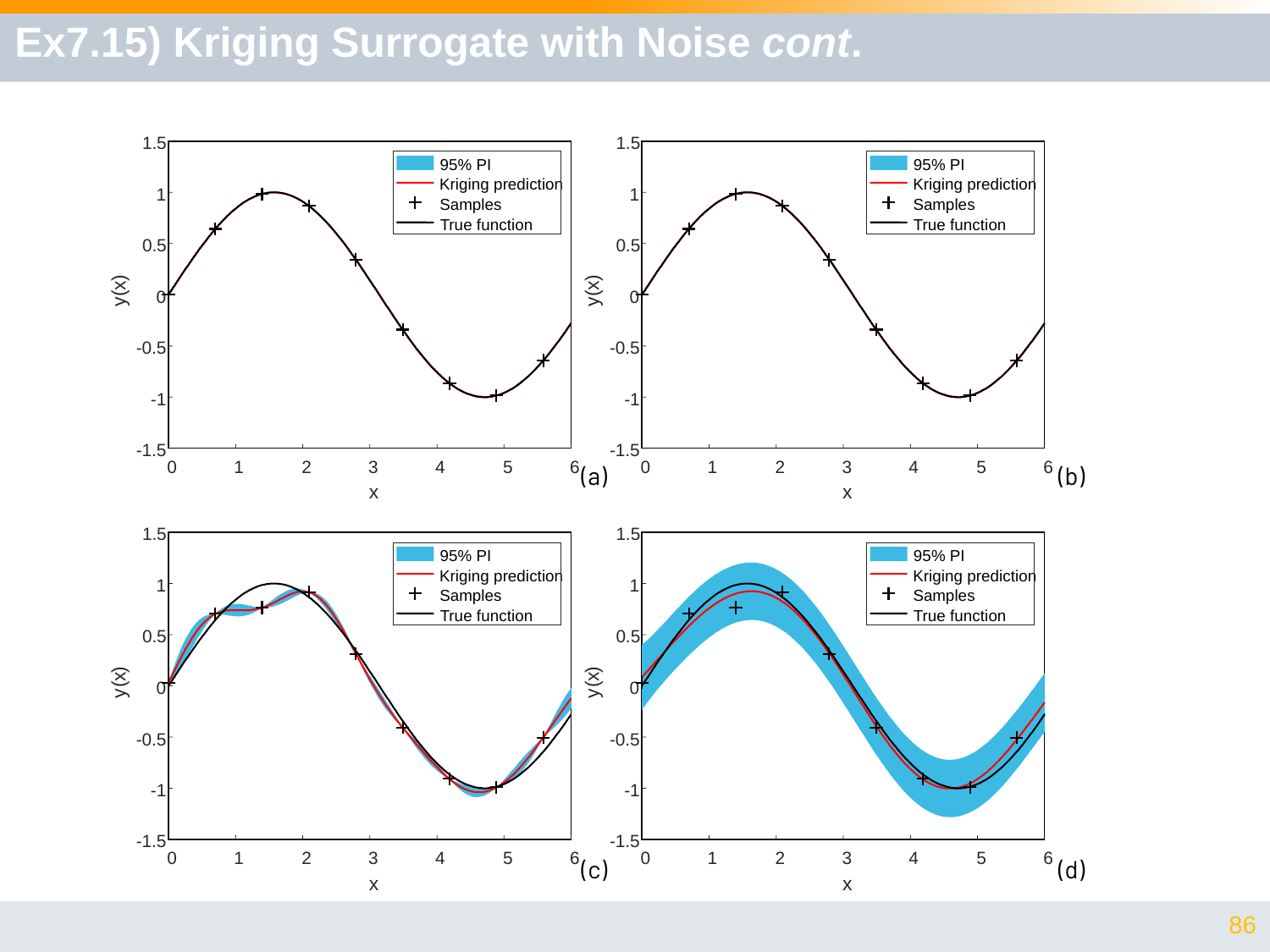

# Ex7.15) Kriging Surrogate with Noise cont.
1.5

95% PI

Kriging prediction

1

Samples

True function

0.5

)
x
(
0

y

-0.5

-1

-1.5

0
1
2
3
4
5
6
x
1.5

95% PI

Kriging prediction

1

Samples

True function

0.5

)
x
(
0

y

-0.5

-1

-1.5

0
1
2
3
4
5
6
x
(b)
(a)
1.5

95% PI

Kriging prediction

1

Samples

True function

0.5

)
x
(

0
y

-0.5

-1

-1.5

0
1
2
3
4
5
6
x
1.5

95% PI

Kriging prediction

1

Samples

True function

0.5

)
x
(

0
y

-0.5

-1

-1.5

0
1
2
3
4
5
6
x
(c)
(d)